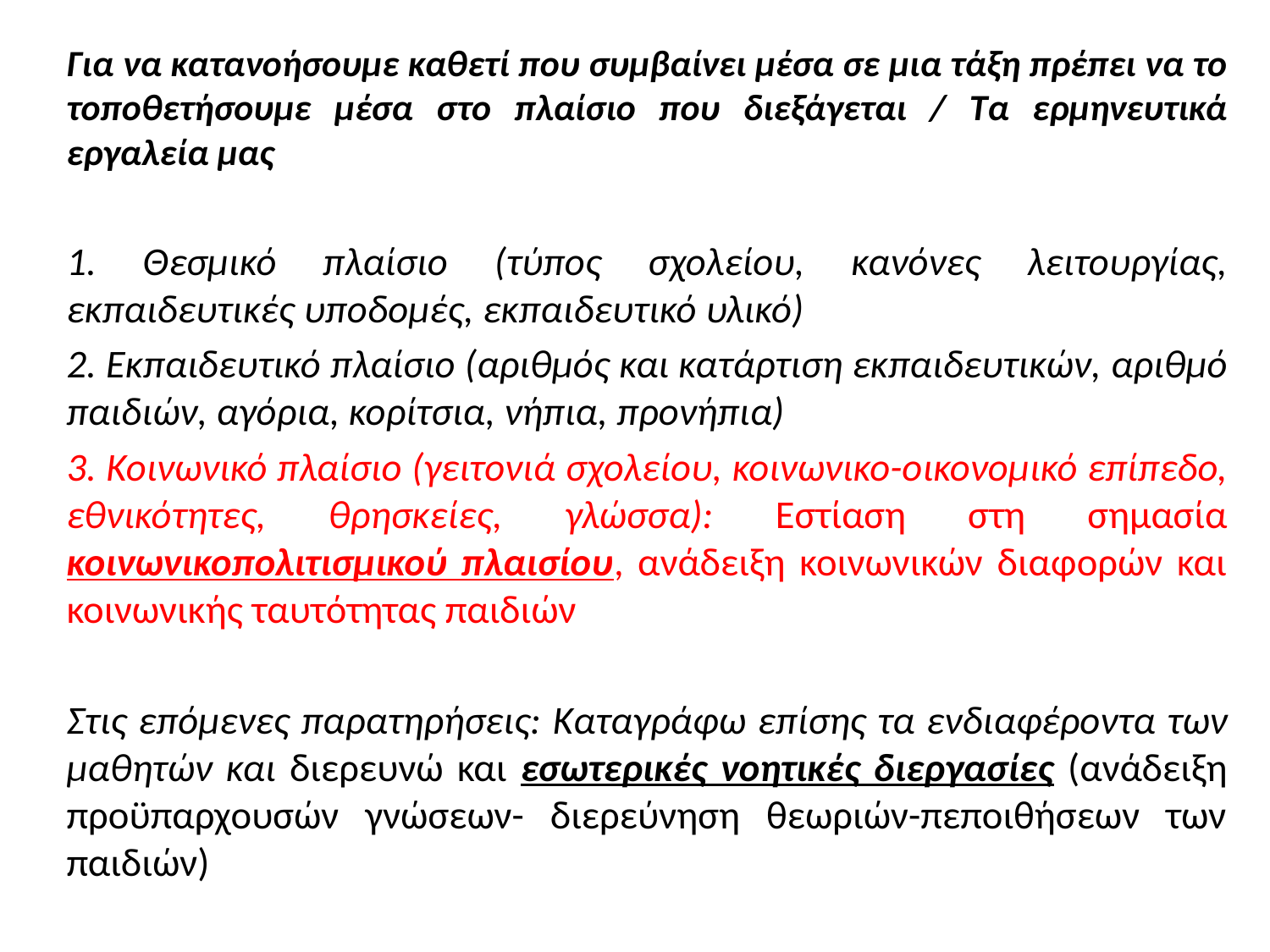

Για να κατανοήσουμε καθετί που συμβαίνει μέσα σε μια τάξη πρέπει να το τοποθετήσουμε μέσα στο πλαίσιο που διεξάγεται / Τα ερμηνευτικά εργαλεία μας

1. Θεσμικό πλαίσιο (τύπος σχολείου, κανόνες λειτουργίας, εκπαιδευτικές υποδομές, εκπαιδευτικό υλικό)
2. Εκπαιδευτικό πλαίσιο (αριθμός και κατάρτιση εκπαιδευτικών, αριθμό παιδιών, αγόρια, κορίτσια, νήπια, προνήπια)
3. Κοινωνικό πλαίσιο (γειτονιά σχολείου, κοινωνικο-οικονομικό επίπεδο, εθνικότητες, θρησκείες, γλώσσα): Εστίαση στη σημασία κοινωνικοπολιτισμικού πλαισίου, ανάδειξη κοινωνικών διαφορών και κοινωνικής ταυτότητας παιδιών

Στις επόμενες παρατηρήσεις: Καταγράφω επίσης τα ενδιαφέροντα των μαθητών και διερευνώ και εσωτερικές νοητικές διεργασίες (ανάδειξη προϋπαρχουσών γνώσεων- διερεύνηση θεωριών-πεποιθήσεων των παιδιών)